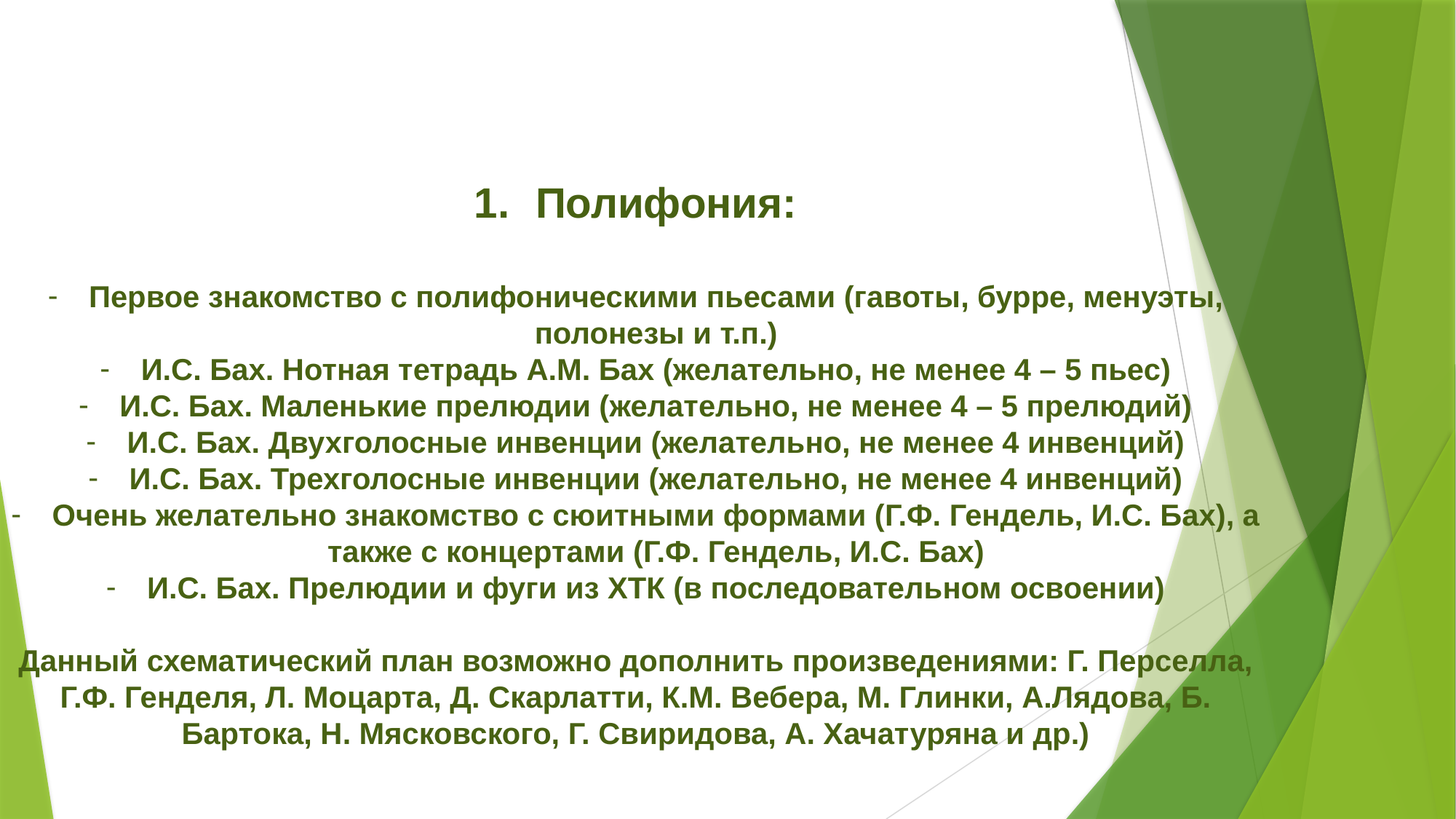

Полифония:

Первое знакомство с полифоническими пьесами (гавоты, бурре, менуэты, полонезы и т.п.)
И.С. Бах. Нотная тетрадь А.М. Бах (желательно, не менее 4 – 5 пьес)
И.С. Бах. Маленькие прелюдии (желательно, не менее 4 – 5 прелюдий)
И.С. Бах. Двухголосные инвенции (желательно, не менее 4 инвенций)
И.С. Бах. Трехголосные инвенции (желательно, не менее 4 инвенций)
Очень желательно знакомство с сюитными формами (Г.Ф. Гендель, И.С. Бах), а также с концертами (Г.Ф. Гендель, И.С. Бах)
И.С. Бах. Прелюдии и фуги из ХТК (в последовательном освоении)

Данный схематический план возможно дополнить произведениями: Г. Перселла, Г.Ф. Генделя, Л. Моцарта, Д. Скарлатти, К.М. Вебера, М. Глинки, А.Лядова, Б. Бартока, Н. Мясковского, Г. Свиридова, А. Хачатуряна и др.)